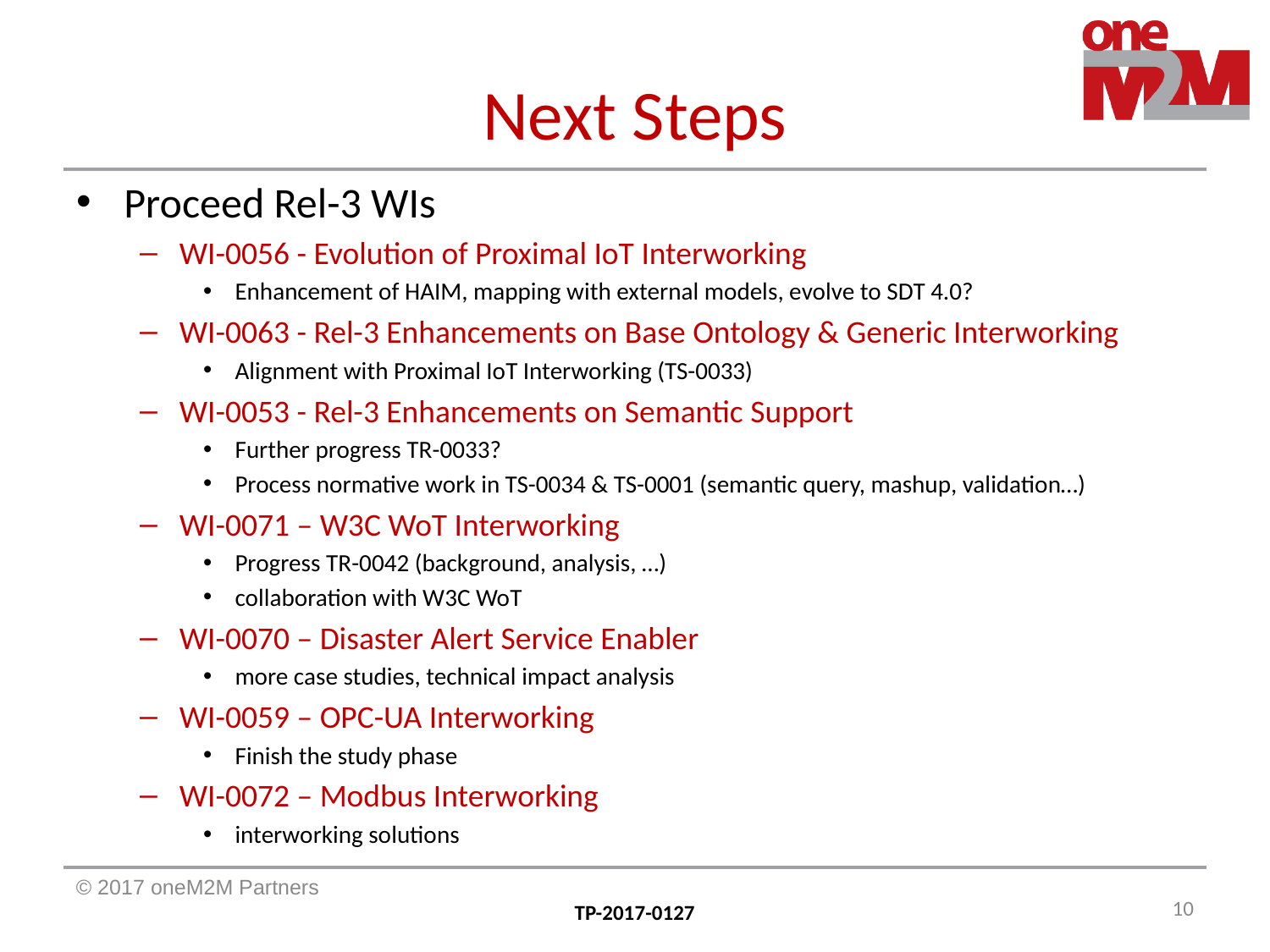

# Next Steps
Proceed Rel-3 WIs
WI-0056 - Evolution of Proximal IoT Interworking
Enhancement of HAIM, mapping with external models, evolve to SDT 4.0?
WI-0063 - Rel-3 Enhancements on Base Ontology & Generic Interworking
Alignment with Proximal IoT Interworking (TS-0033)
WI-0053 - Rel-3 Enhancements on Semantic Support
Further progress TR-0033?
Process normative work in TS-0034 & TS-0001 (semantic query, mashup, validation…)
WI-0071 – W3C WoT Interworking
Progress TR-0042 (background, analysis, …)
collaboration with W3C WoT
WI-0070 – Disaster Alert Service Enabler
more case studies, technical impact analysis
WI-0059 – OPC-UA Interworking
Finish the study phase
WI-0072 – Modbus Interworking
interworking solutions

10